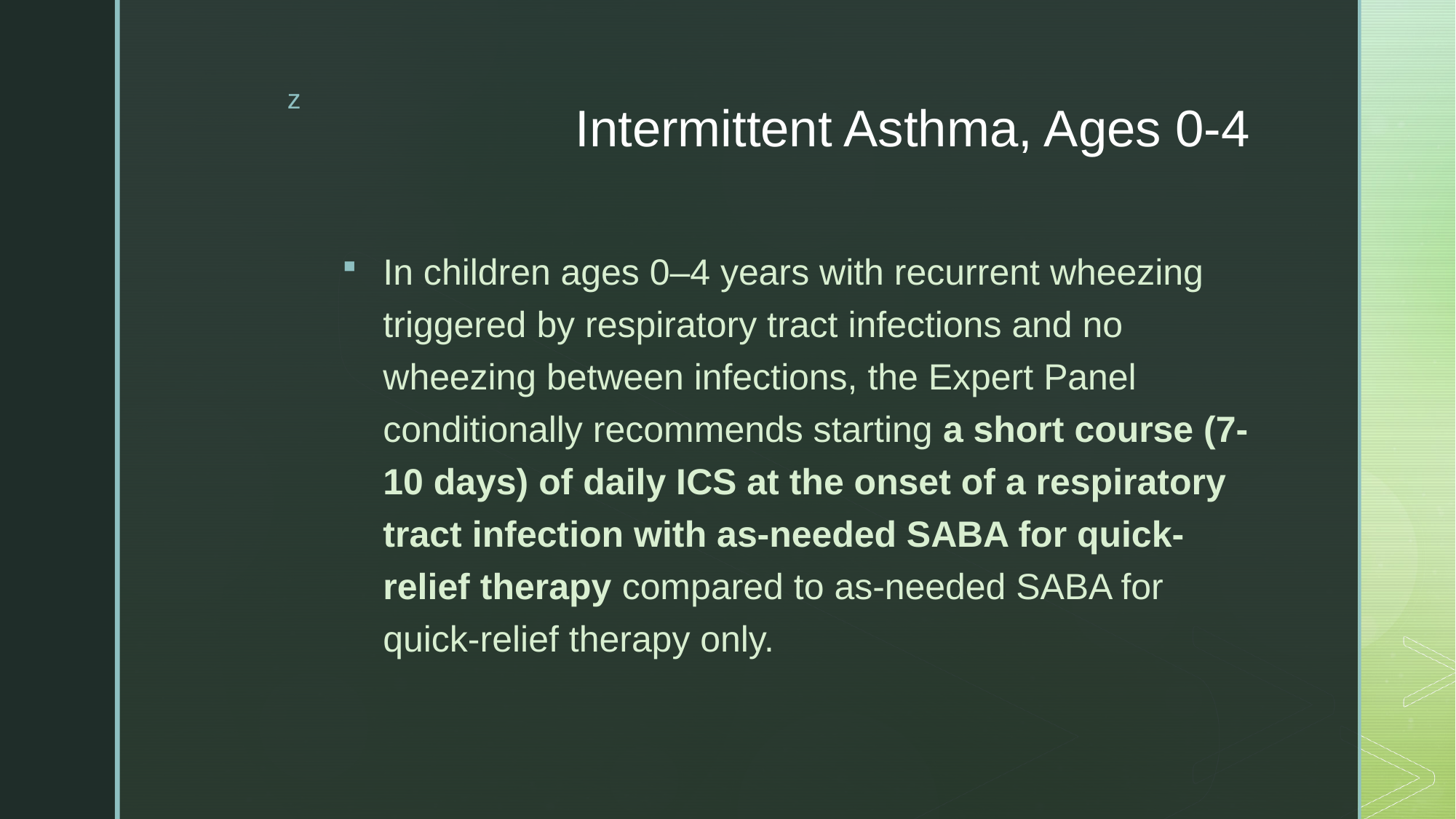

# Intermittent Asthma, Ages 0-4
In children ages 0–4 years with recurrent wheezing triggered by respiratory tract infections and no wheezing between infections, the Expert Panel conditionally recommends starting a short course (7-10 days) of daily ICS at the onset of a respiratory tract infection with as-needed SABA for quick-relief therapy compared to as-needed SABA for quick-relief therapy only.